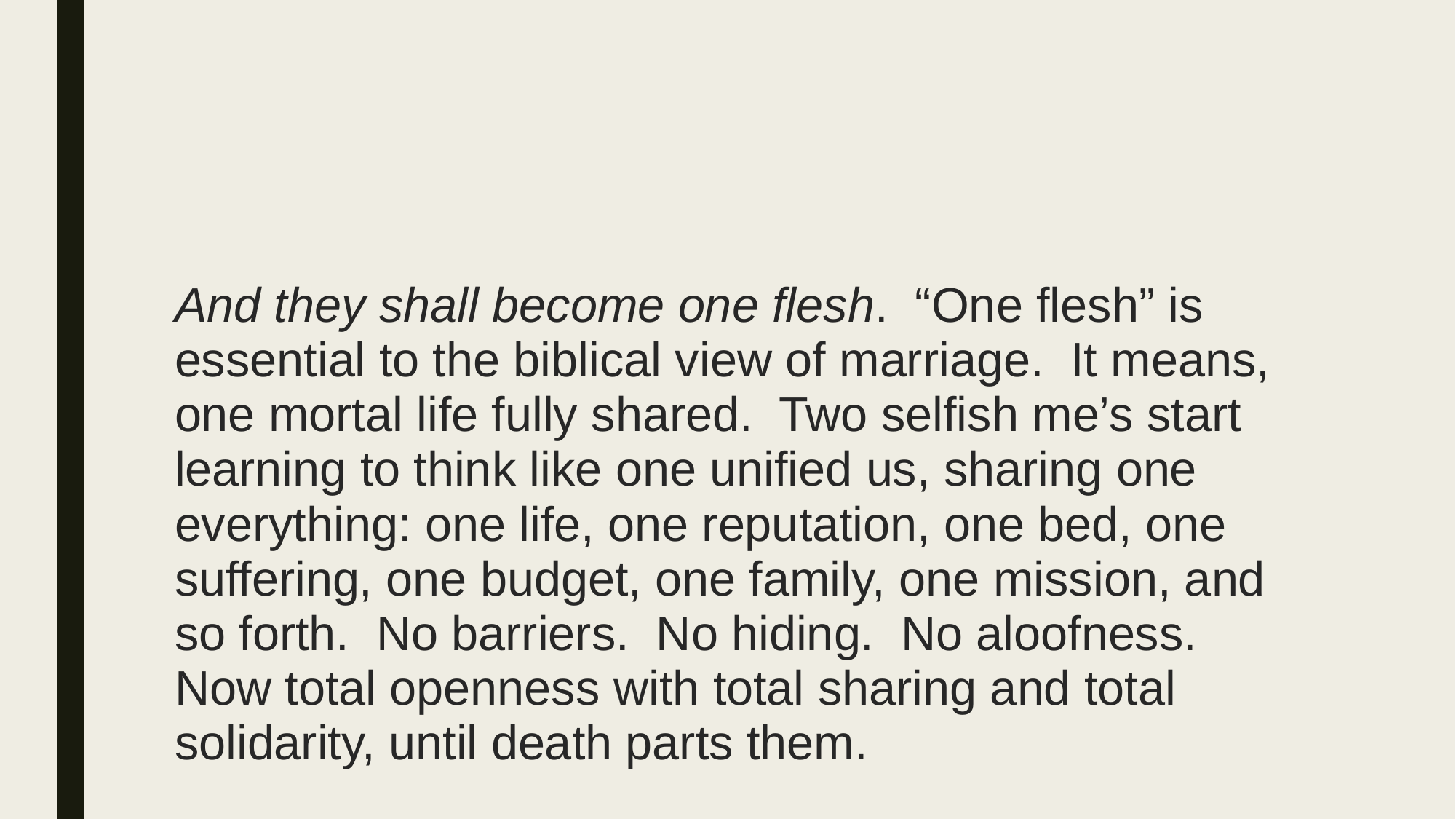

#
And they shall become one flesh.  “One flesh” is essential to the biblical view of marriage.  It means, one mortal life fully shared.  Two selfish me’s start learning to think like one unified us, sharing one everything: one life, one reputation, one bed, one suffering, one budget, one family, one mission, and so forth.  No barriers.  No hiding.  No aloofness.  Now total openness with total sharing and total solidarity, until death parts them.